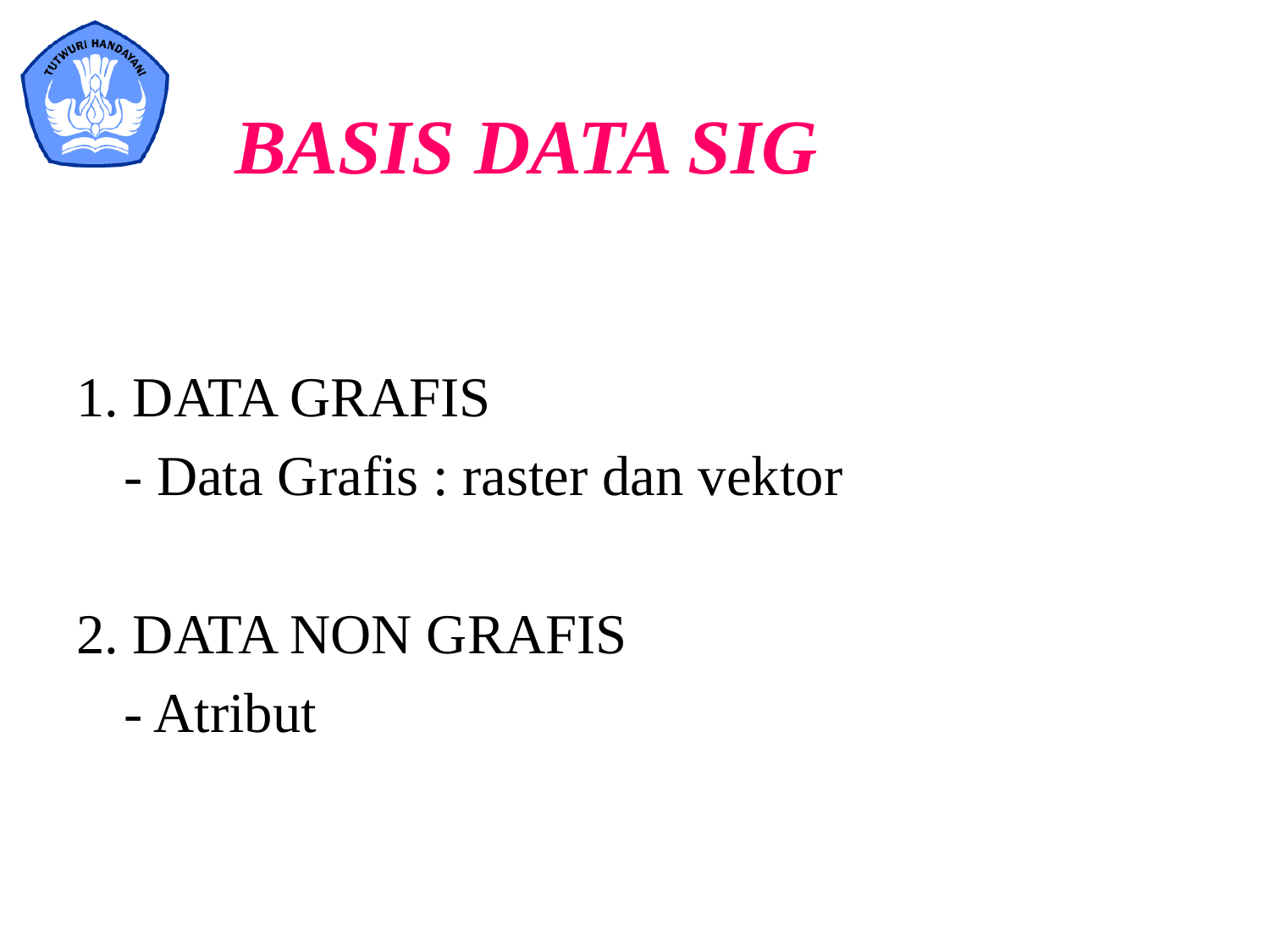

BASIS DATA SIG

1. DATA GRAFIS
	- Data Grafis : raster dan vektor

2. DATA NON GRAFIS
	- Atribut